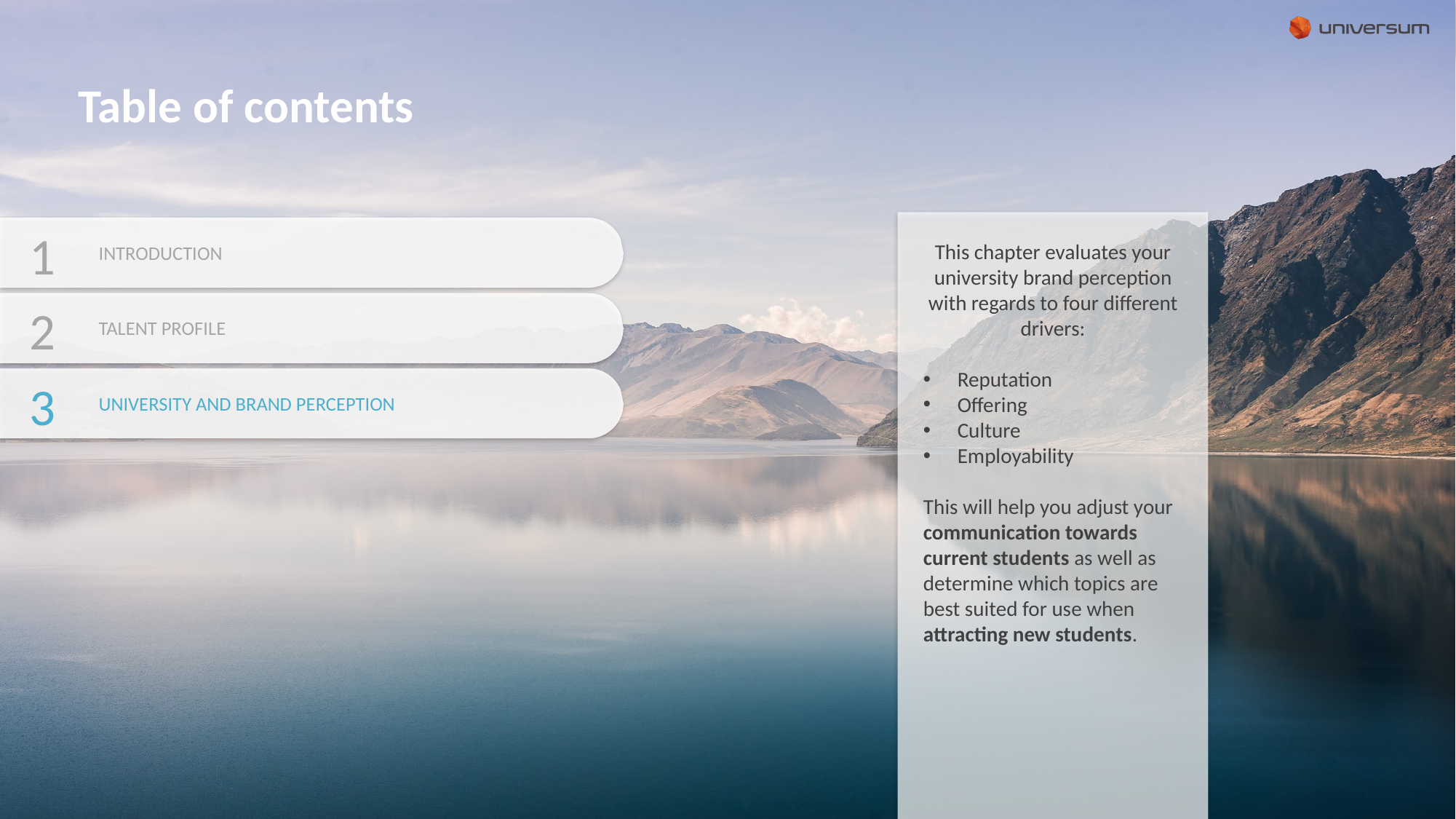

# Table of contents

1
INTRODUCTION

2
TALENT PROFILE

3
UNIVERSITY AND BRAND PERCEPTION
This chapter evaluates your university brand perception with regards to four different drivers:

Reputation
Offering
Culture
Employability

This will help you adjust your communication towards current students as well as determine which topics are best suited for use when attracting new students.